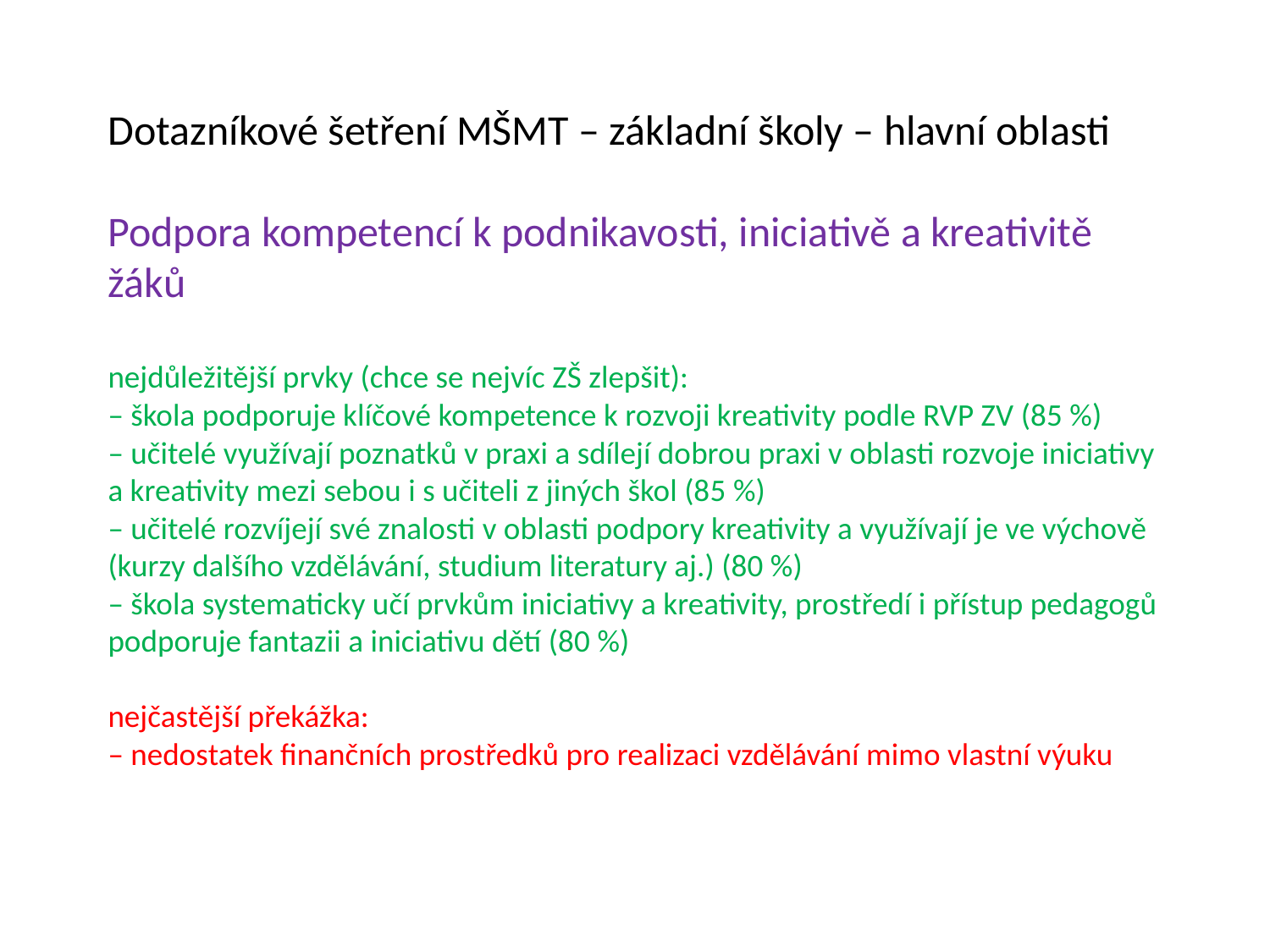

# Dotazníkové šetření MŠMT – základní školy – hlavní oblasti Podpora kompetencí k podnikavosti, iniciativě a kreativitě žáků nejdůležitější prvky (chce se nejvíc ZŠ zlepšit): – škola podporuje klíčové kompetence k rozvoji kreativity podle RVP ZV (85 %) – učitelé využívají poznatků v praxi a sdílejí dobrou praxi v oblasti rozvoje iniciativy a kreativity mezi sebou i s učiteli z jiných škol (85 %) – učitelé rozvíjejí své znalosti v oblasti podpory kreativity a využívají je ve výchově (kurzy dalšího vzdělávání, studium literatury aj.) (80 %) – škola systematicky učí prvkům iniciativy a kreativity, prostředí i přístup pedagogů podporuje fantazii a iniciativu dětí (80 %) nejčastější překážka: – nedostatek finančních prostředků pro realizaci vzdělávání mimo vlastní výuku